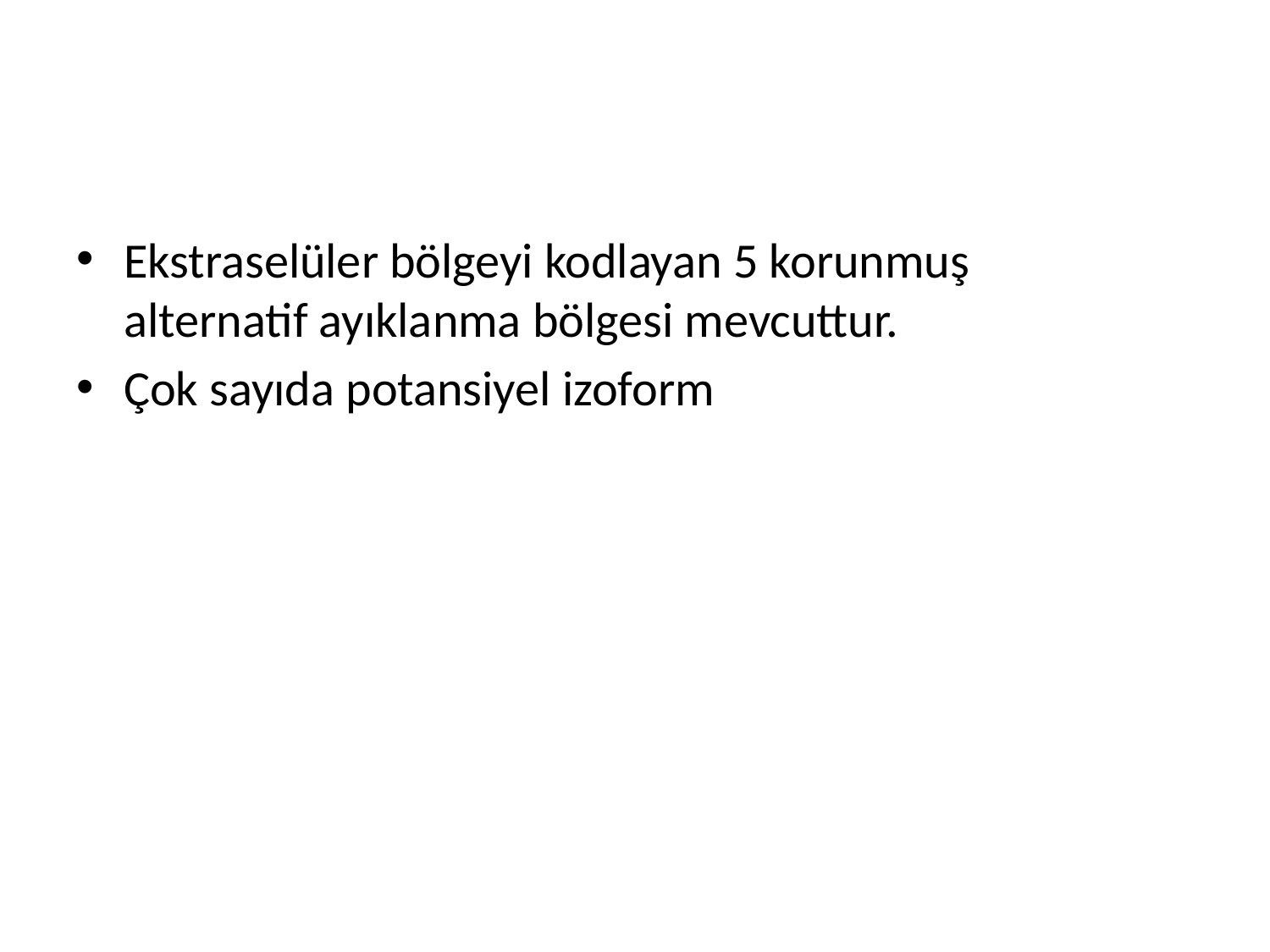

#
Ekstraselüler bölgeyi kodlayan 5 korunmuş alternatif ayıklanma bölgesi mevcuttur.
Çok sayıda potansiyel izoform